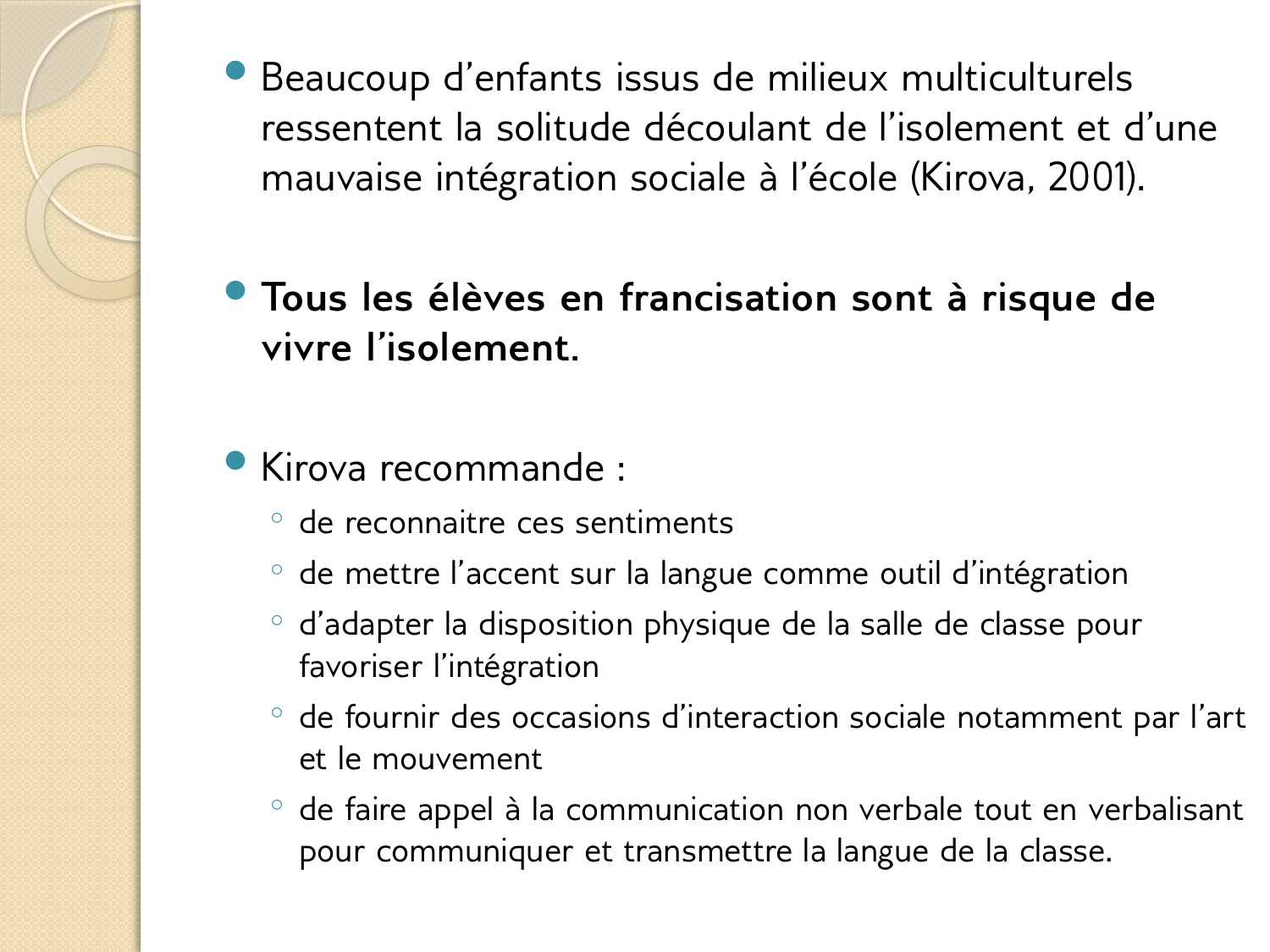

Beaucoup d’enfants issus de milieux multiculturels ressentent la solitude découlant de l’isolement et d’une mauvaise intégration sociale à l’école (Kirova, 2001).

Tous les élèves en francisation sont à risque de vivre l’isolement.

Kirova recommande :
de reconnaitre ces sentiments
de mettre l’accent sur la langue comme outil d’intégration
d’adapter la disposition physique de la salle de classe pour favoriser l’intégration
de fournir des occasions d’interaction sociale notamment par l’art et le mouvement
de faire appel à la communication non verbale tout en verbalisant pour communiquer et transmettre la langue de la classe.